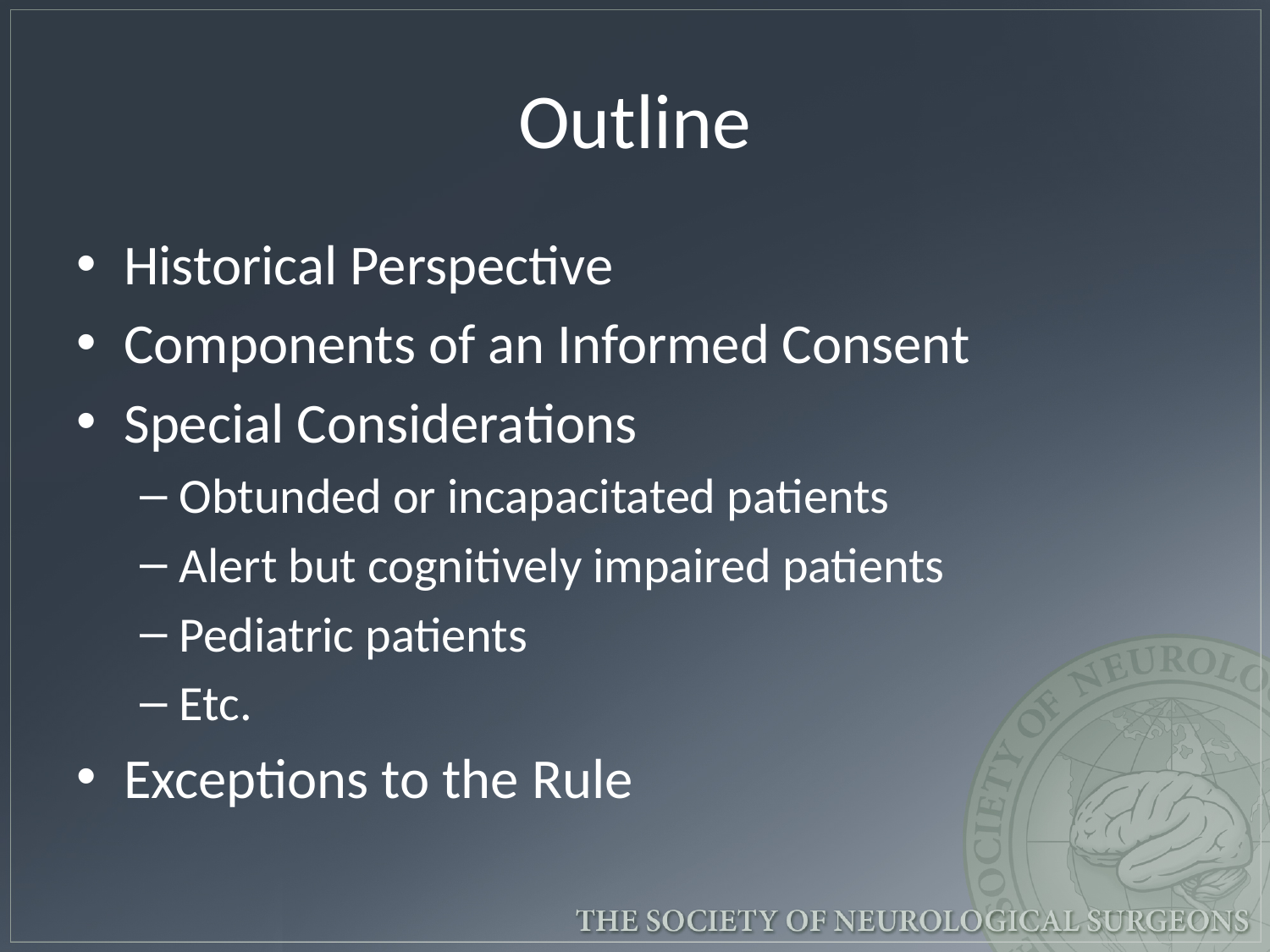

# Outline
Historical Perspective
Components of an Informed Consent
Special Considerations
Obtunded or incapacitated patients
Alert but cognitively impaired patients
Pediatric patients
Etc.
Exceptions to the Rule